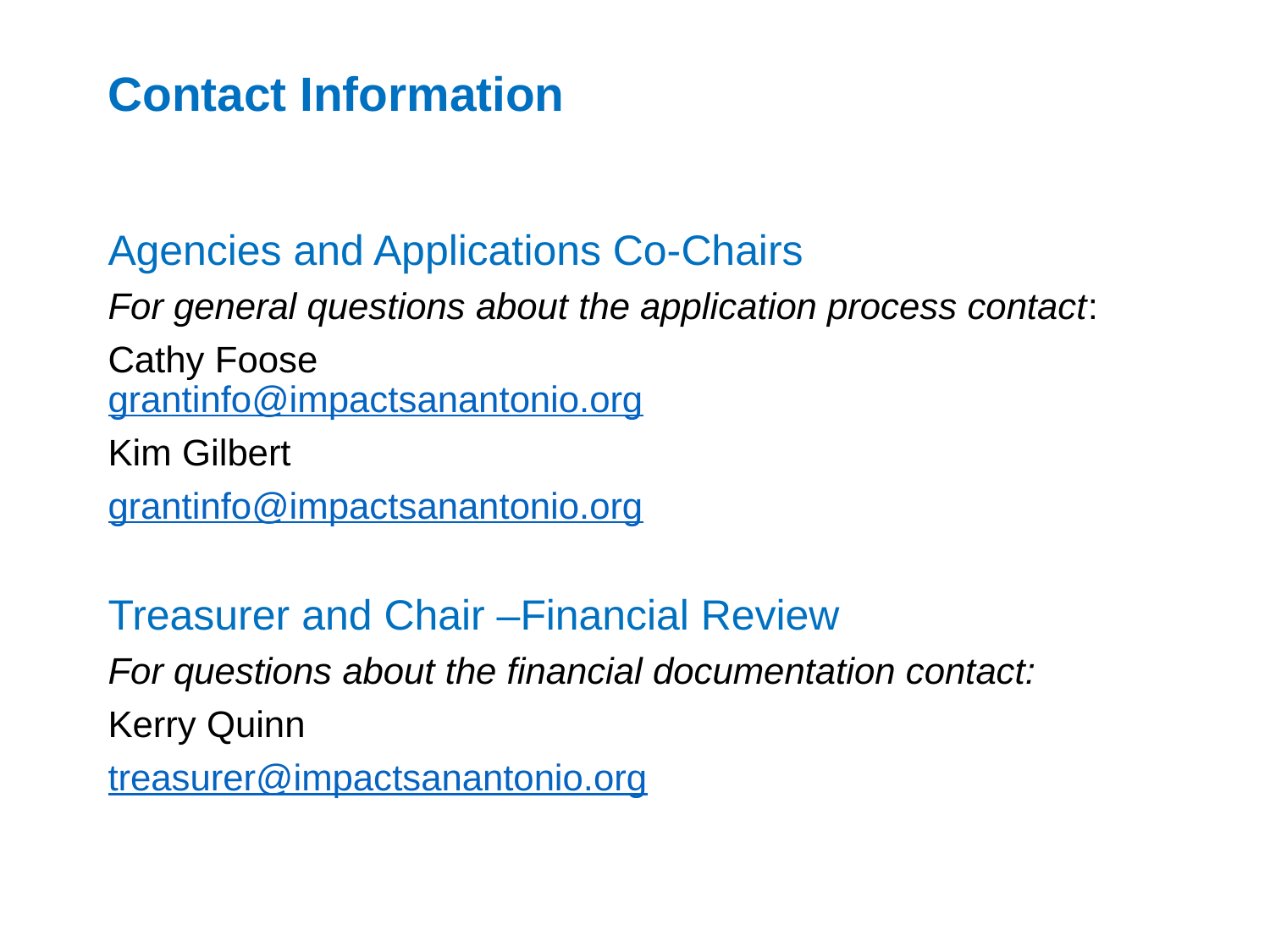

# Contact Information
Agencies and Applications Co-Chairs
For general questions about the application process contact:
Cathy Foose
grantinfo@impactsanantonio.org
Kim Gilbert
grantinfo@impactsanantonio.org

Treasurer and Chair –Financial Review
For questions about the financial documentation contact:
Kerry Quinn
treasurer@impactsanantonio.org